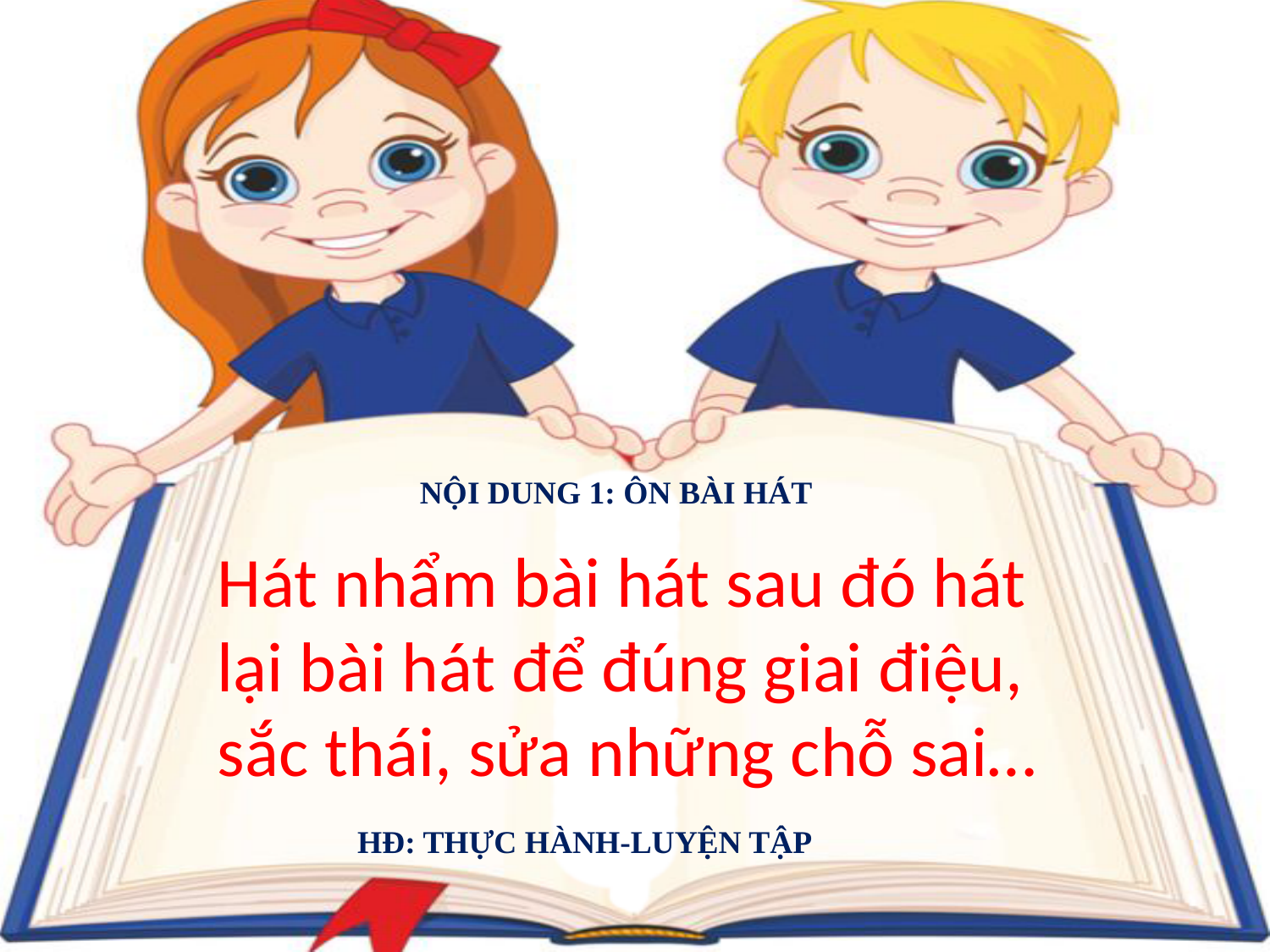

NỘI DUNG 1: ÔN BÀI HÁT

Hát nhẩm bài hát sau đó hát lại bài hát để đúng giai điệu, sắc thái, sửa những chỗ sai…
HĐ: THỰC HÀNH-LUYỆN TẬP